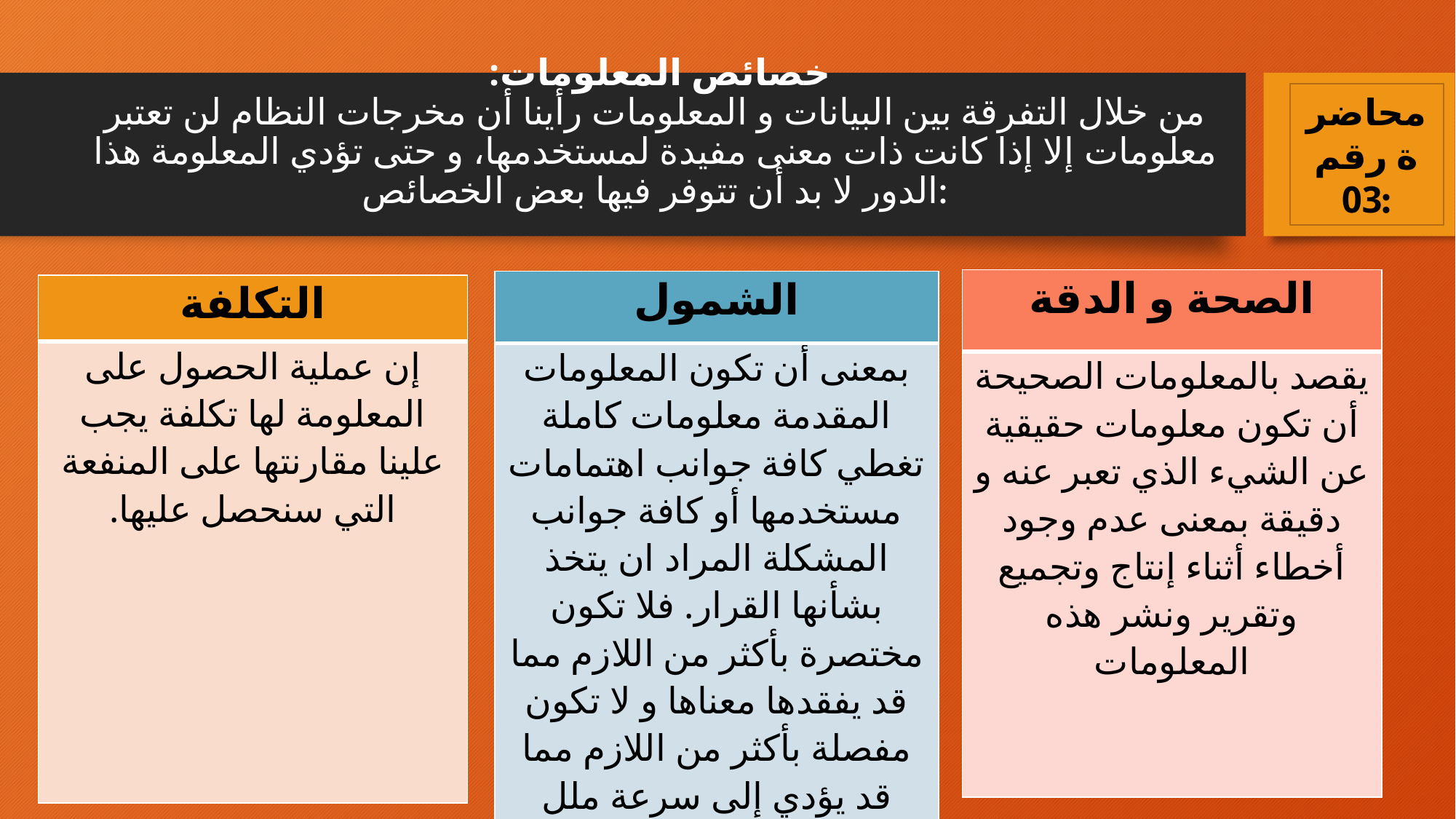

محاضرة رقم 03:
# خصائص المعلومات: من خلال التفرقة بين البيانات و المعلومات رأينا أن مخرجات النظام لن تعتبر معلومات إلا إذا كانت ذات معنى مفيدة لمستخدمها، و حتى تؤدي المعلومة هذا الدور لا بد أن تتوفر فيها بعض الخصائص:
| الصحة و الدقة |
| --- |
| يقصد بالمعلومات الصحيحة أن تكون معلومات حقيقية عن الشيء الذي تعبر عنه و دقيقة بمعنى عدم وجود أخطاء أثناء إنتاج وتجميع وتقرير ونشر هذه المعلومات |
| الشمول |
| --- |
| بمعنى أن تكون المعلومات المقدمة معلومات كاملة تغطي كافة جوانب اهتمامات مستخدمها أو كافة جوانب المشكلة المراد ان يتخذ بشأنها القرار. فلا تكون مختصرة بأكثر من اللازم مما قد يفقدها معناها و لا تكون مفصلة بأكثر من اللازم مما قد يؤدي إلى سرعة ملل مستخدمها. |
| التكلفة |
| --- |
| إن عملية الحصول على المعلومة لها تكلفة يجب علينا مقارنتها على المنفعة التي سنحصل عليها. |